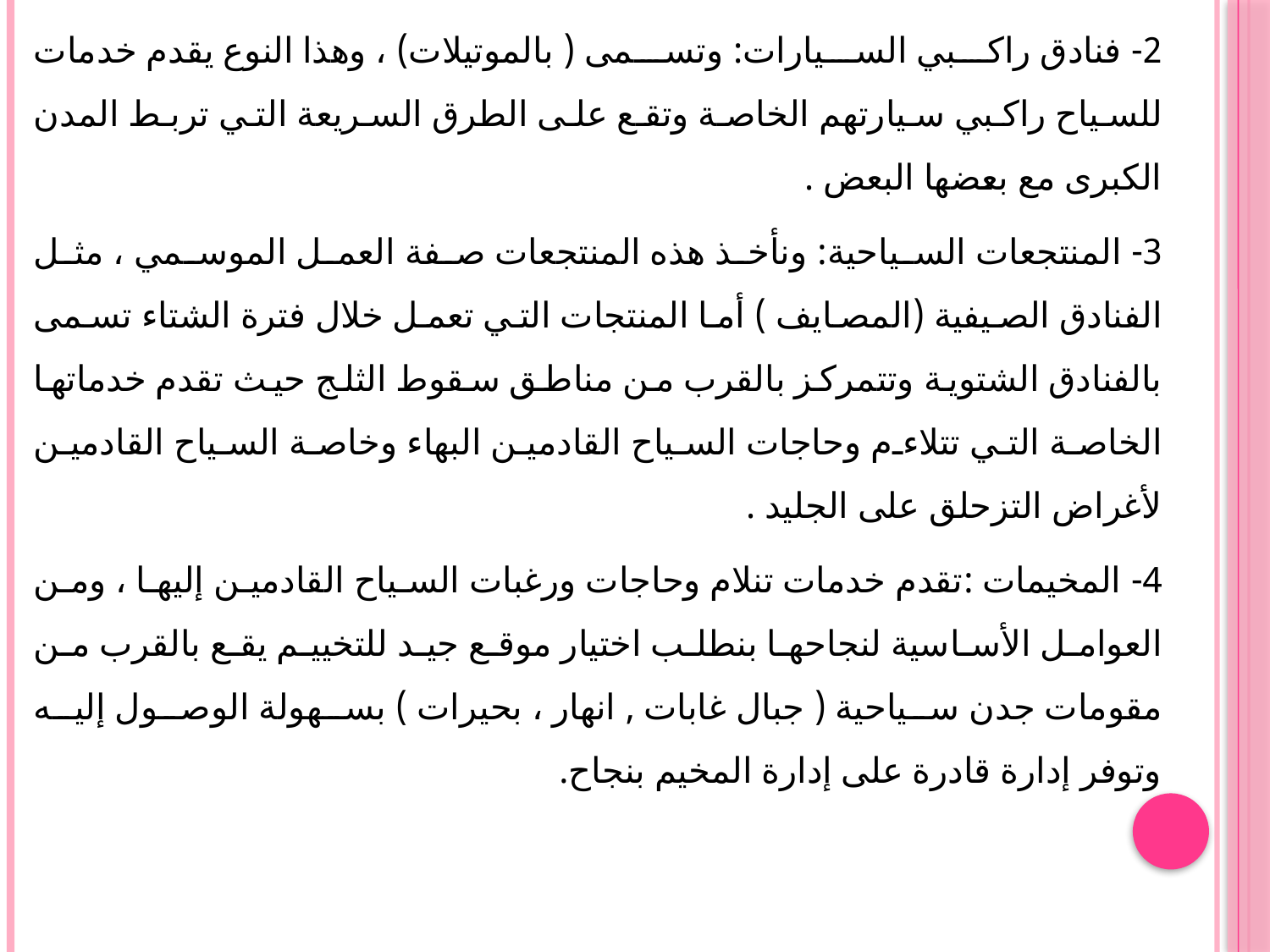

2- فنادق راكبي السيارات: وتسمى ( بالموتيلات) ، وهذا النوع يقدم خدمات للسياح راكبي سيارتهم الخاصة وتقع على الطرق السريعة التي تربط المدن الكبرى مع بعضها البعض .
3- المنتجعات السياحية: ونأخذ هذه المنتجعات صفة العمل الموسمي ، مثل الفنادق الصيفية (المصايف ) أما المنتجات التي تعمل خلال فترة الشتاء تسمى بالفنادق الشتوية وتتمركز بالقرب من مناطق سقوط الثلج حيث تقدم خدماتها الخاصة التي تتلاءم وحاجات السياح القادمين البهاء وخاصة السياح القادمين لأغراض التزحلق على الجليد .
4- المخيمات :تقدم خدمات تنلام وحاجات ورغبات السياح القادمين إليها ، ومن العوامل الأساسية لنجاحها بنطلب اختيار موقع جيد للتخييم يقع بالقرب من مقومات جدن سياحية ( جبال غابات , انهار ، بحيرات ) بسهولة الوصول إليه وتوفر إدارة قادرة على إدارة المخيم بنجاح.